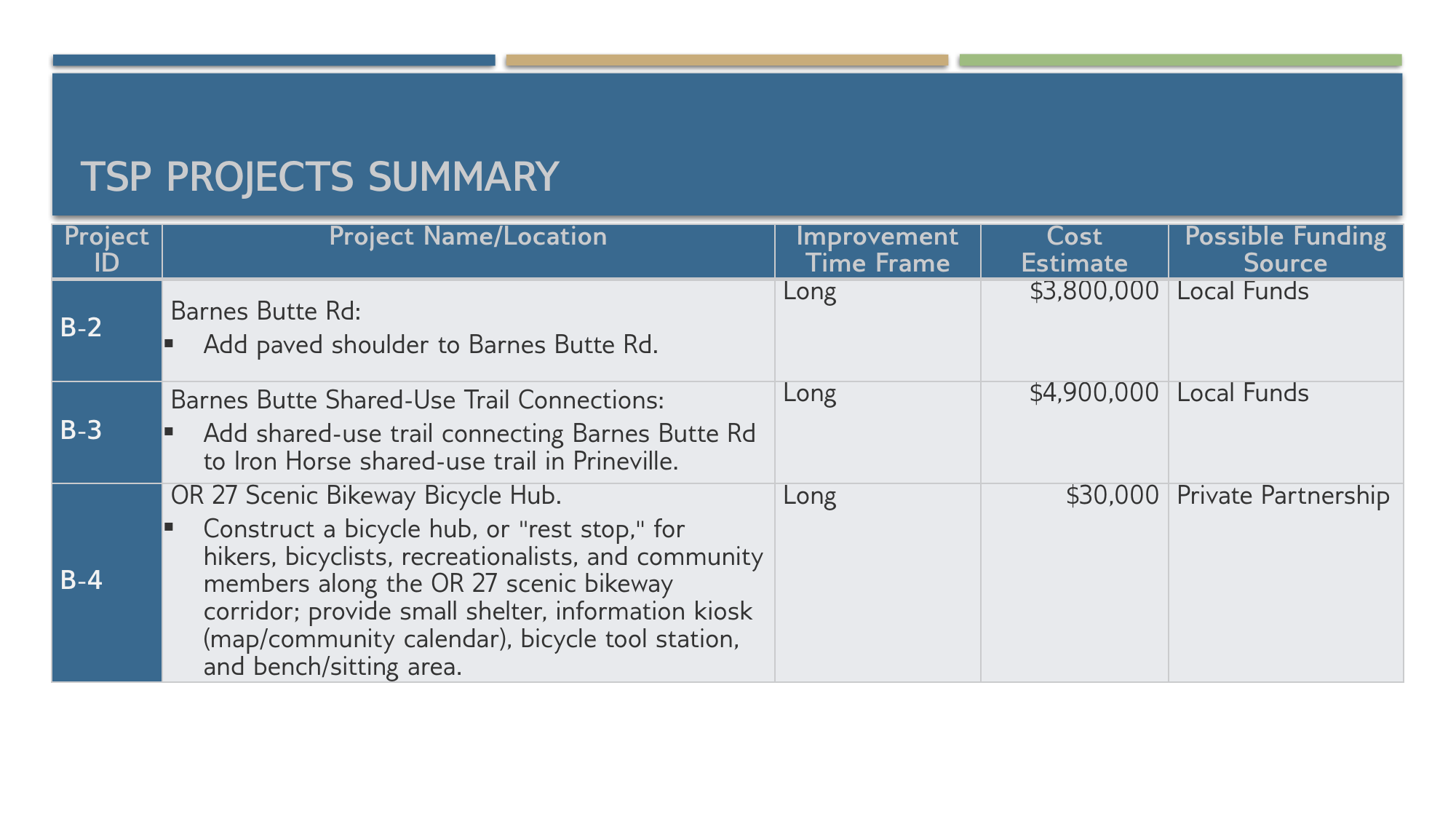

# TSP Projects Summary
| Project ID | Project Name/Location | Improvement Time Frame | Cost Estimate | Possible Funding Source |
| --- | --- | --- | --- | --- |
| B-2 | Barnes Butte Rd: Add paved shoulder to Barnes Butte Rd. | Long | $3,800,000 | Local Funds |
| B-3 | Barnes Butte Shared-Use Trail Connections: Add shared-use trail connecting Barnes Butte Rd to Iron Horse shared-use trail in Prineville. | Long | $4,900,000 | Local Funds |
| B-4 | OR 27 Scenic Bikeway Bicycle Hub. Construct a bicycle hub, or "rest stop," for hikers, bicyclists, recreationalists, and community members along the OR 27 scenic bikeway corridor; provide small shelter, information kiosk (map/community calendar), bicycle tool station, and bench/sitting area. | Long | $30,000 | Private Partnership |